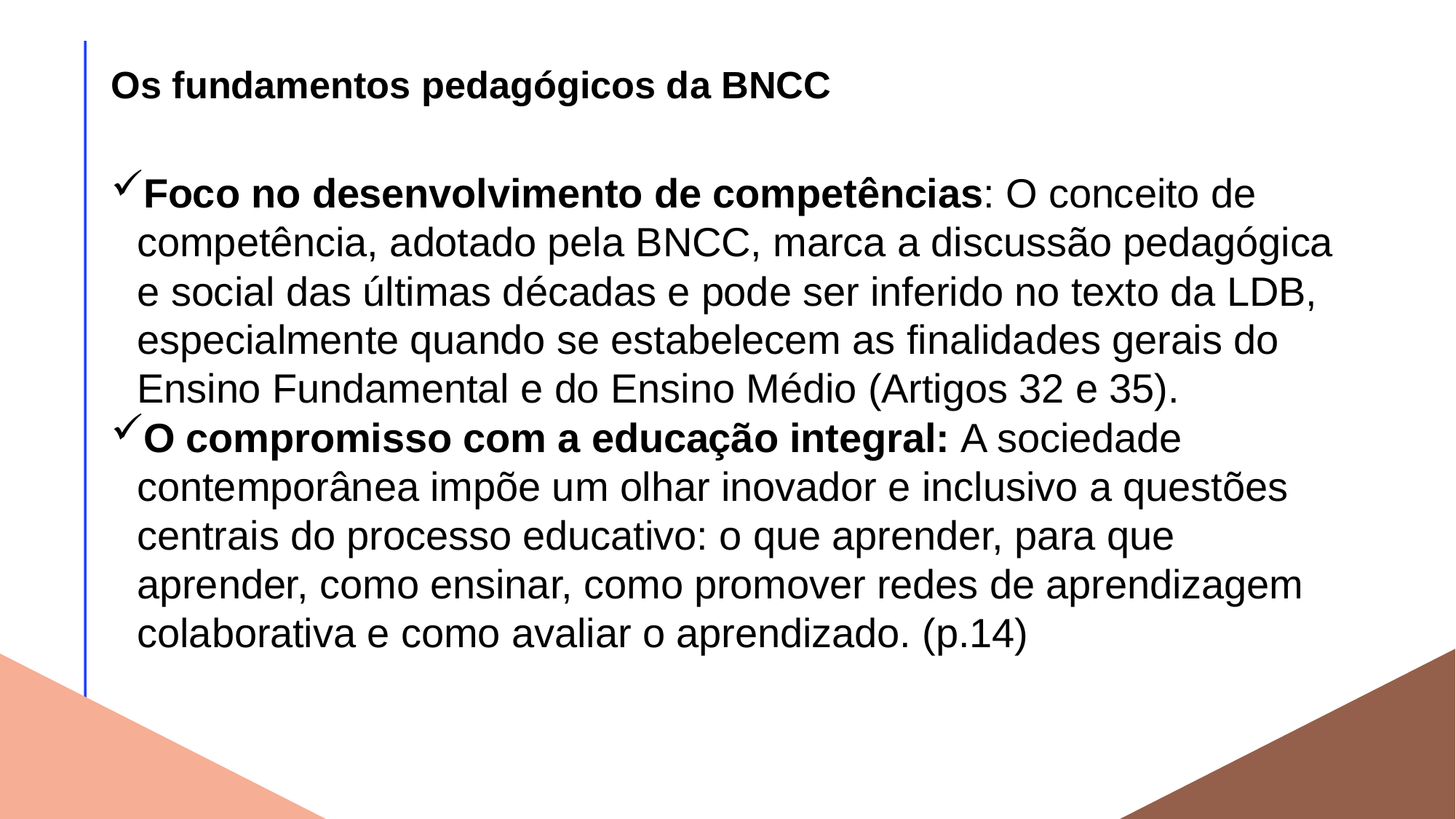

# Os fundamentos pedagógicos da BNCC
Foco no desenvolvimento de competências: O conceito de competência, adotado pela BNCC, marca a discussão pedagógica e social das últimas décadas e pode ser inferido no texto da LDB, especialmente quando se estabelecem as finalidades gerais do Ensino Fundamental e do Ensino Médio (Artigos 32 e 35).
O compromisso com a educação integral: A sociedade contemporânea impõe um olhar inovador e inclusivo a questões centrais do processo educativo: o que aprender, para que aprender, como ensinar, como promover redes de aprendizagem colaborativa e como avaliar o aprendizado. (p.14)